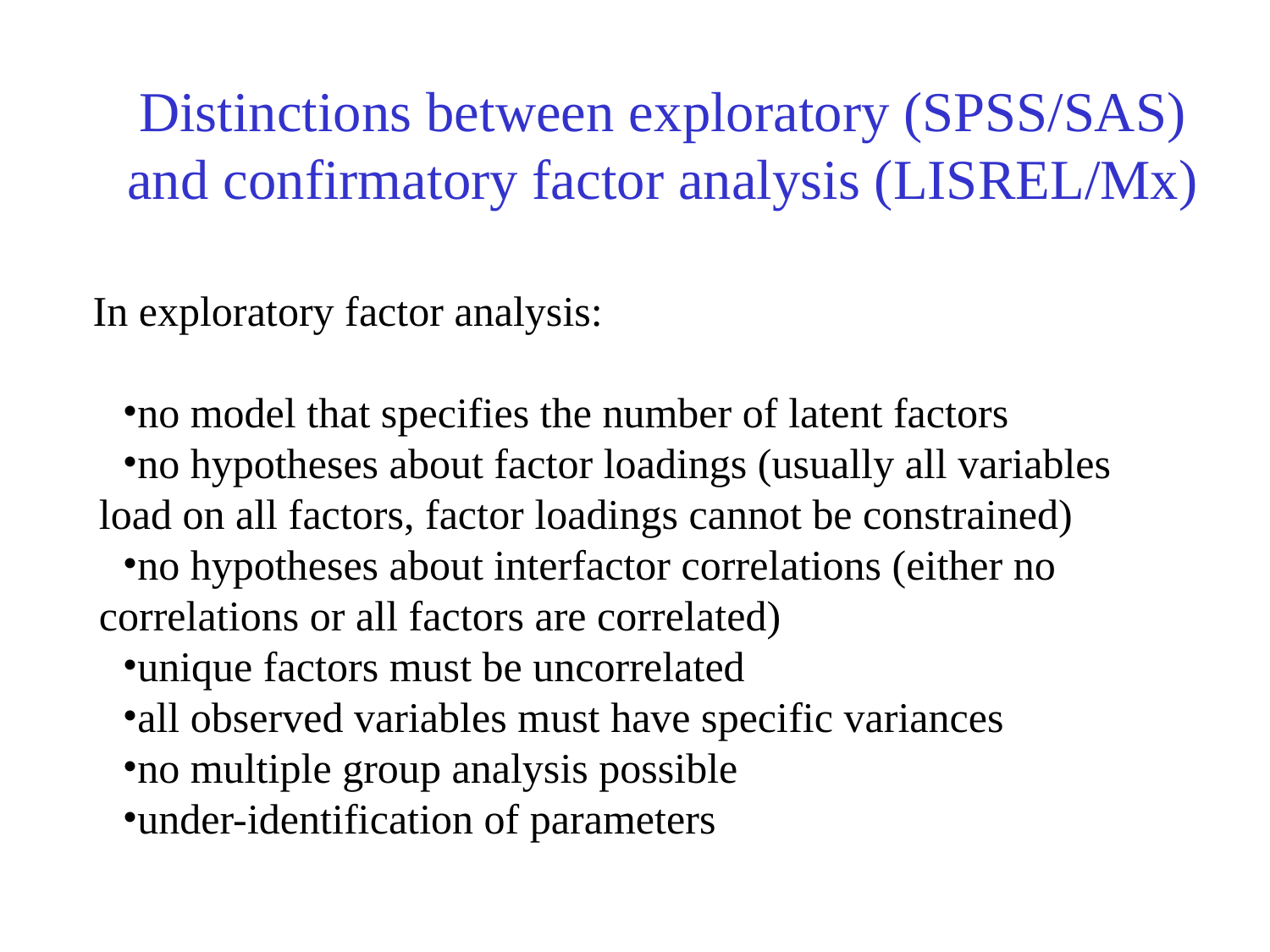

Distinctions between exploratory (SPSS/SAS) and confirmatory factor analysis (LISREL/Mx)
In exploratory factor analysis:

no model that specifies the number of latent factors
no hypotheses about factor loadings (usually all variables load on all factors, factor loadings cannot be constrained)
no hypotheses about interfactor correlations (either no correlations or all factors are correlated)
unique factors must be uncorrelated
all observed variables must have specific variances
no multiple group analysis possible
under-identification of parameters